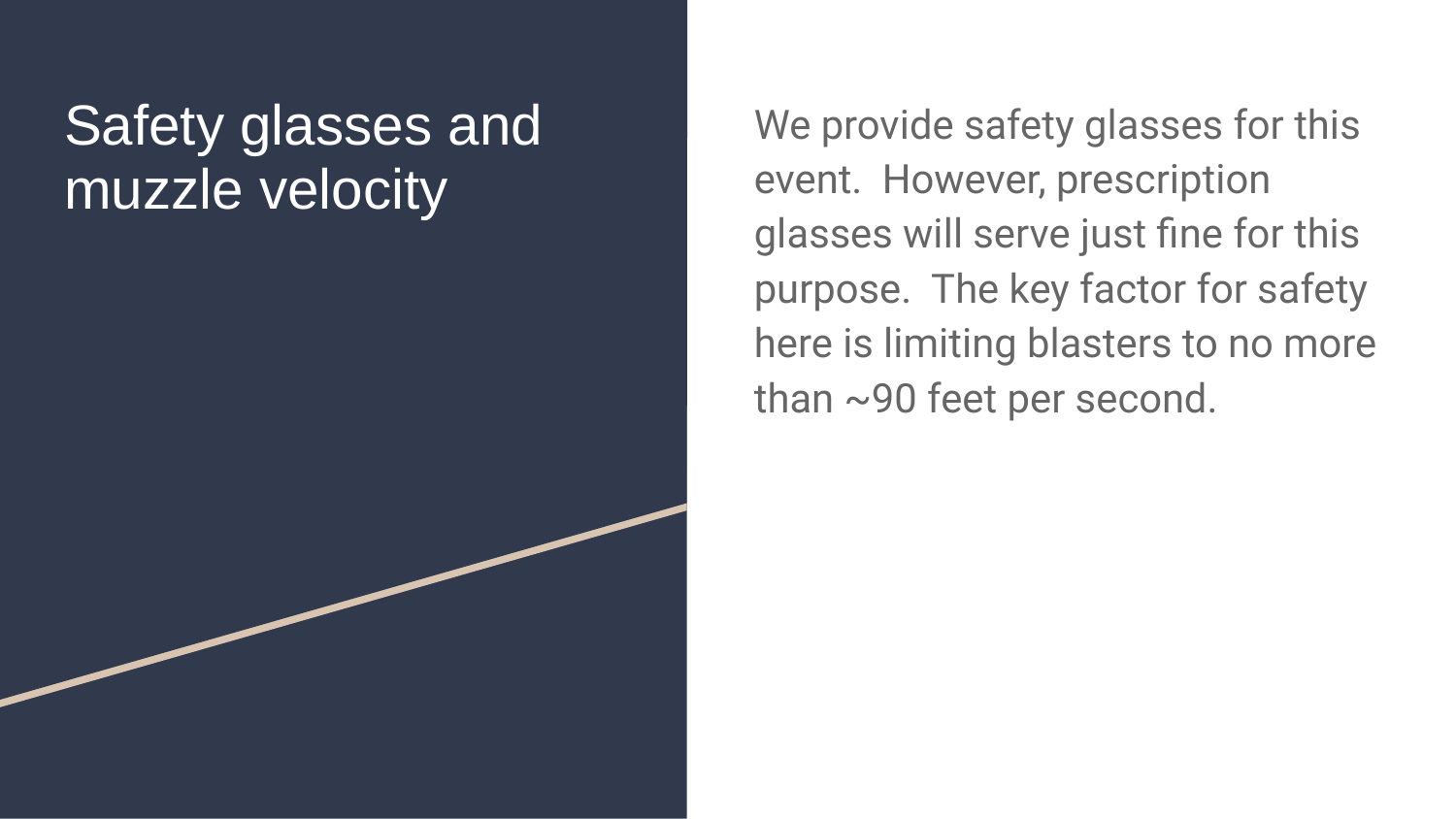

# Safety glasses and muzzle velocity
We provide safety glasses for this event.  However, prescription glasses will serve just fine for this purpose.  The key factor for safety here is limiting blasters to no more than ~90 feet per second.